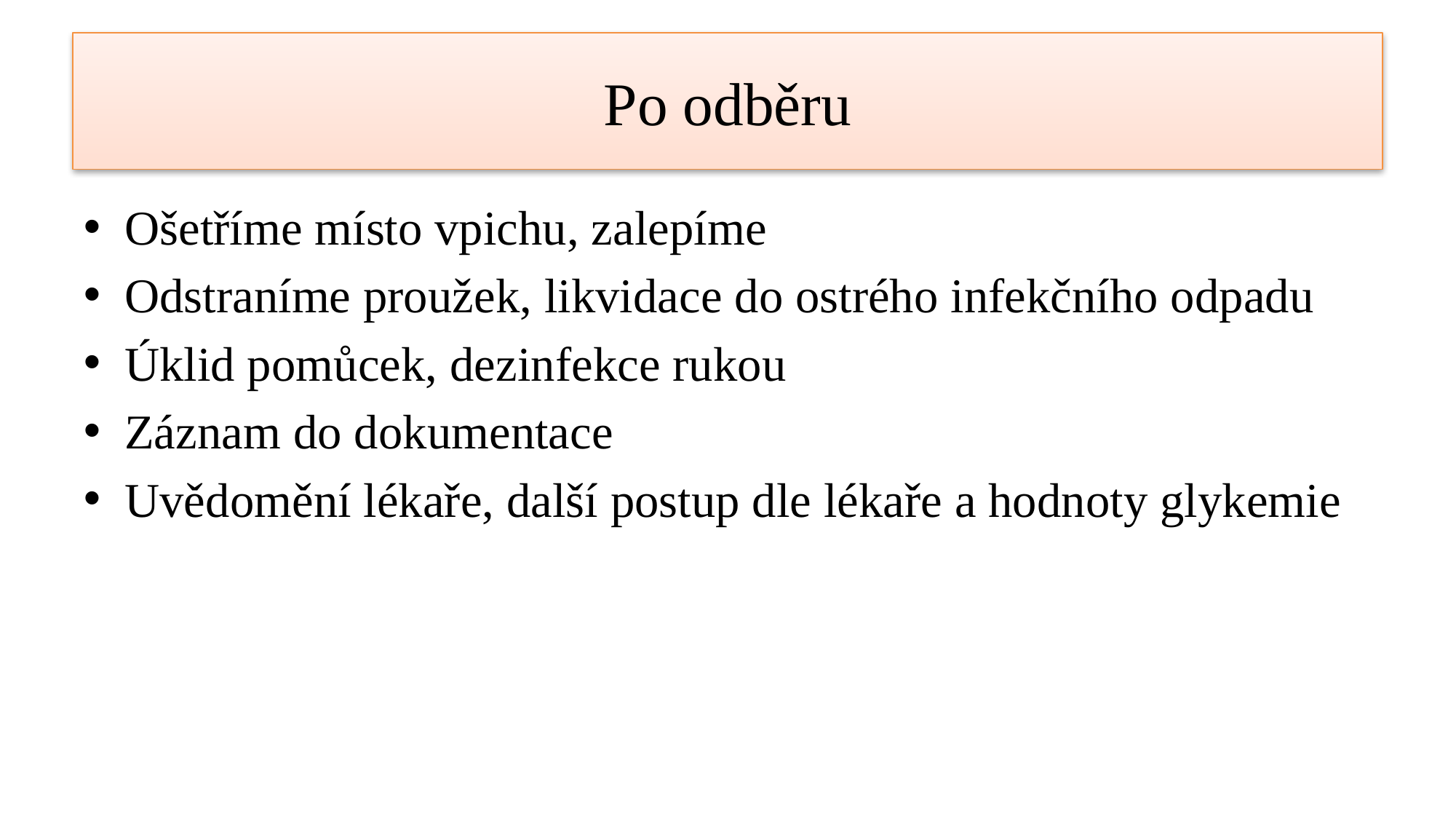

# Po odběru
Ošetříme místo vpichu, zalepíme
Odstraníme proužek, likvidace do ostrého infekčního odpadu
Úklid pomůcek, dezinfekce rukou
Záznam do dokumentace
Uvědomění lékaře, další postup dle lékaře a hodnoty glykemie